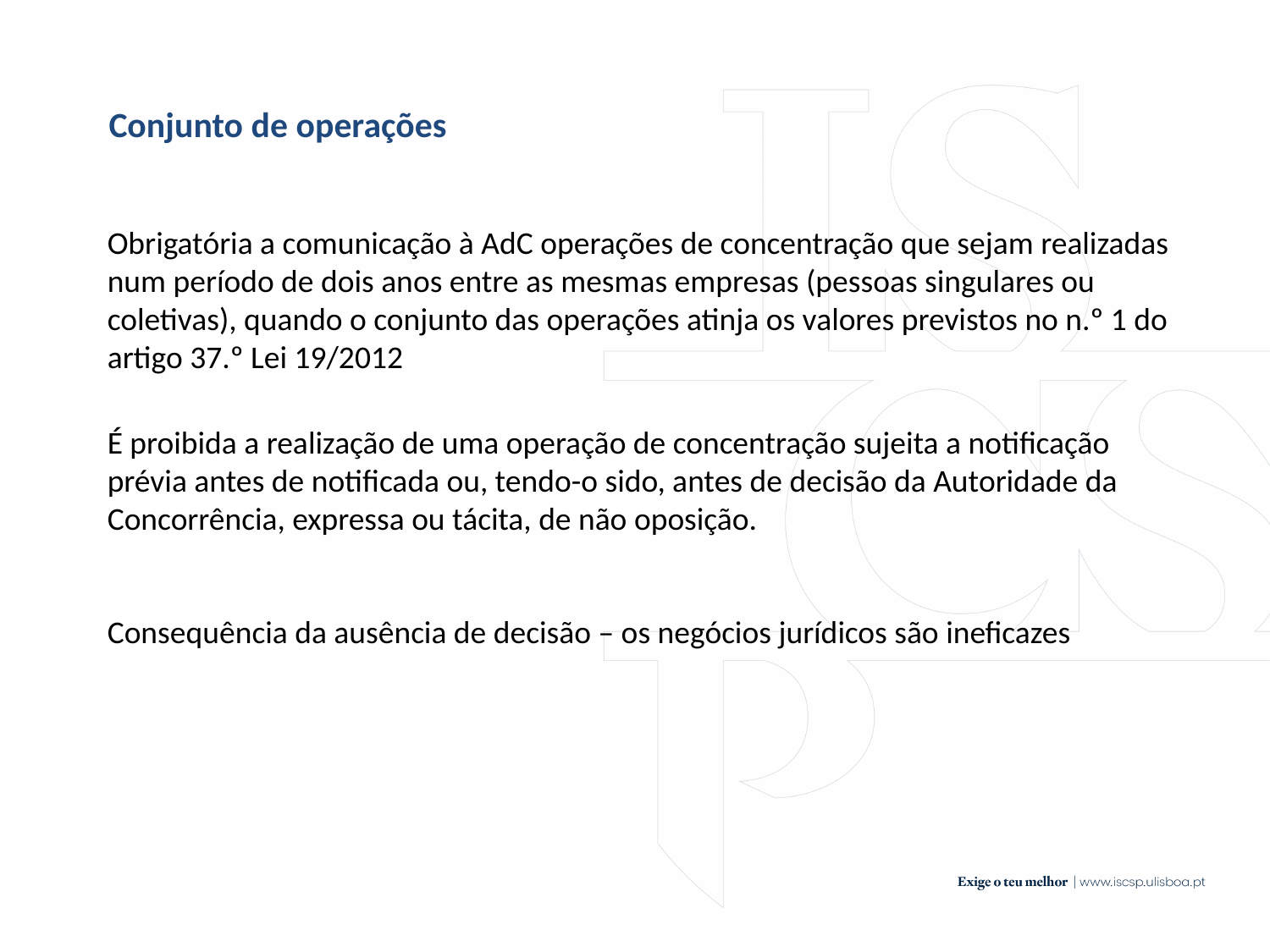

Conjunto de operações
Obrigatória a comunicação à AdC operações de concentração que sejam realizadas num período de dois anos entre as mesmas empresas (pessoas singulares ou coletivas), quando o conjunto das operações atinja os valores previstos no n.º 1 do artigo 37.º Lei 19/2012
É proibida a realização de uma operação de concentração sujeita a notificação prévia antes de notificada ou, tendo-o sido, antes de decisão da Autoridade da Concorrência, expressa ou tácita, de não oposição.
Consequência da ausência de decisão – os negócios jurídicos são ineficazes